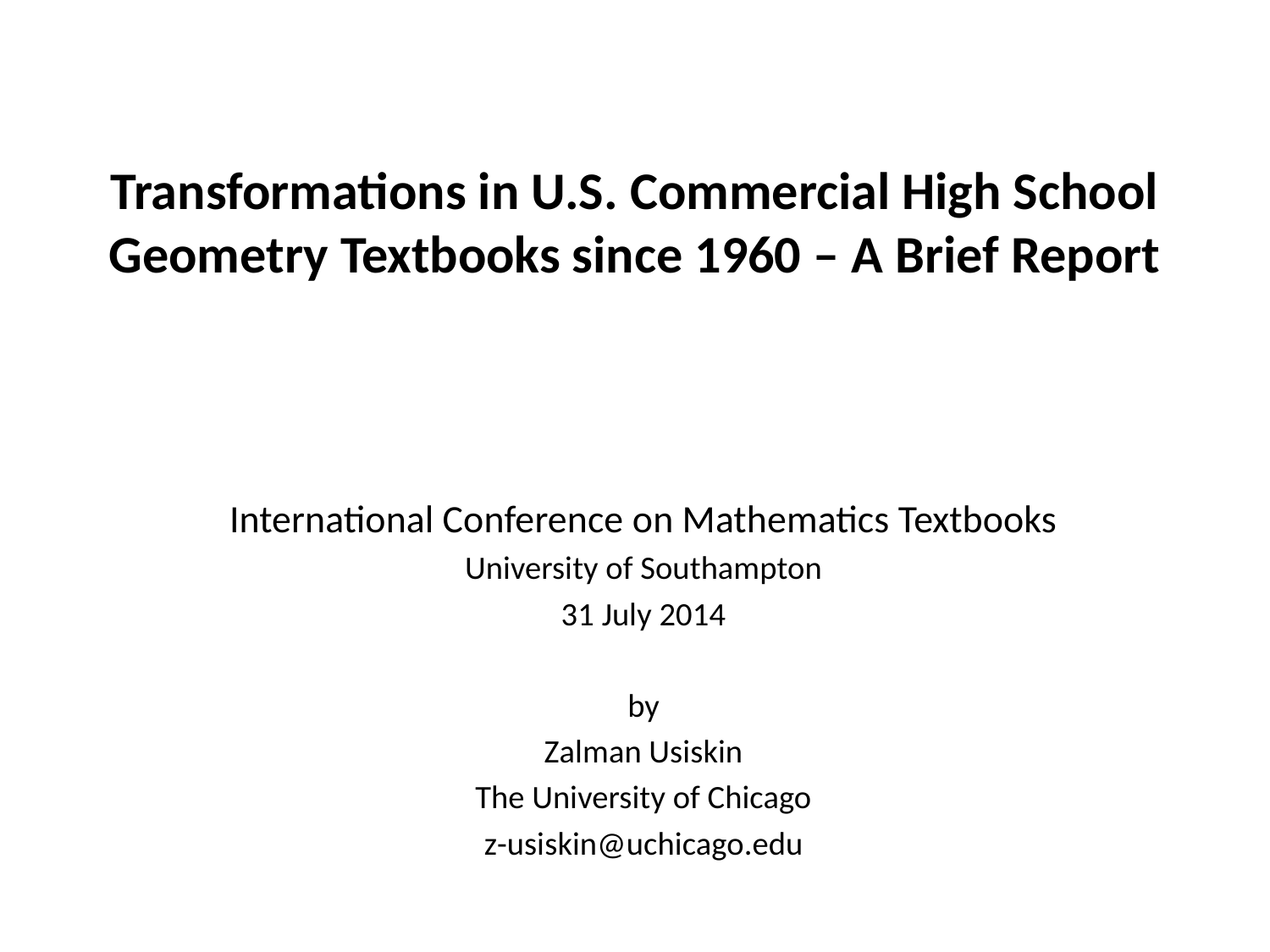

# Transformations in U.S. Commercial High School Geometry Textbooks since 1960 – A Brief Report
International Conference on Mathematics Textbooks
University of Southampton
31 July 2014

by
Zalman Usiskin
The University of Chicago
z-usiskin@uchicago.edu